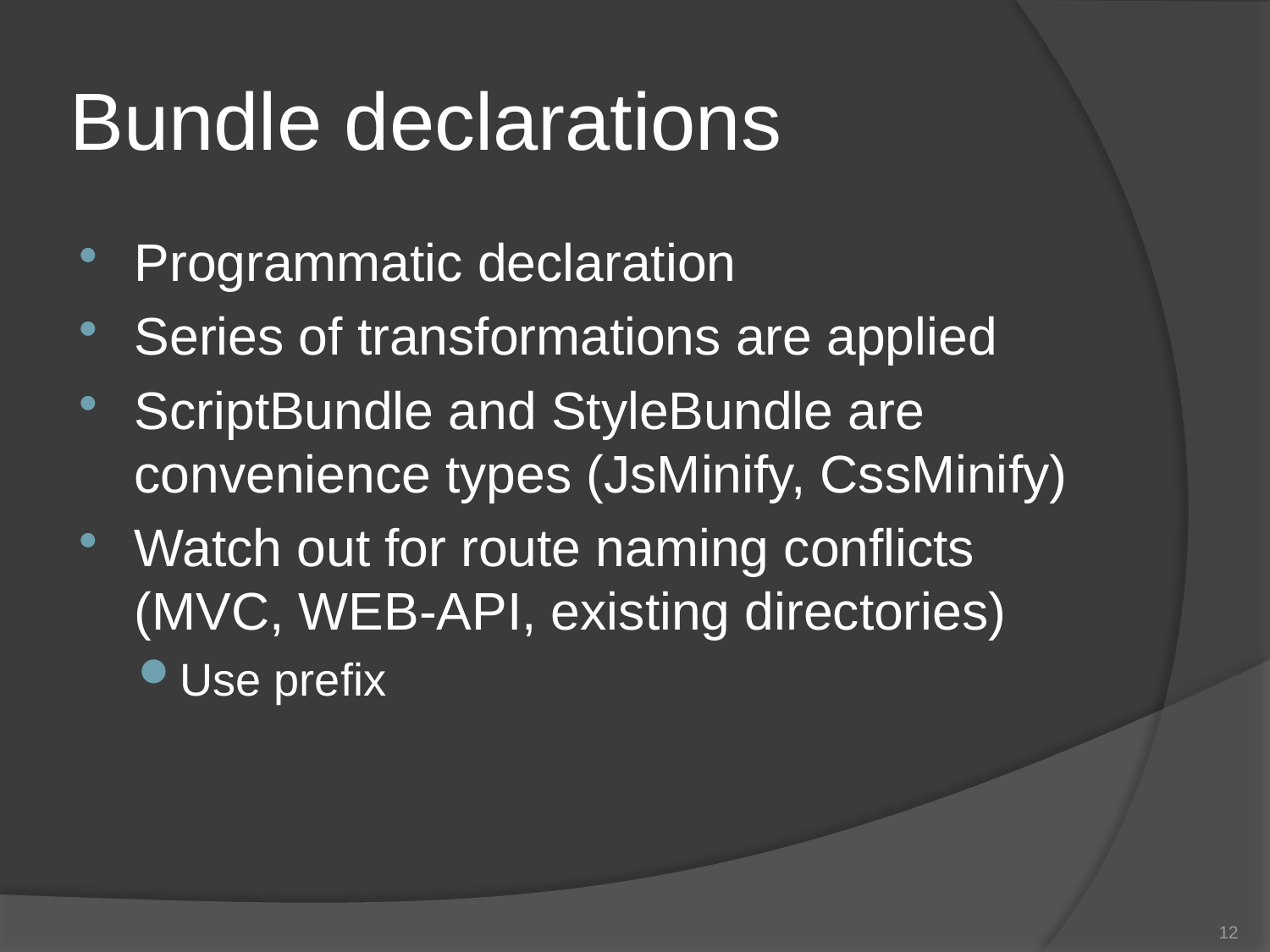

# Bundle declarations
Programmatic declaration
Series of transformations are applied
ScriptBundle and StyleBundle are convenience types (JsMinify, CssMinify)
Watch out for route naming conflicts (MVC, WEB-API, existing directories)
Use prefix
12